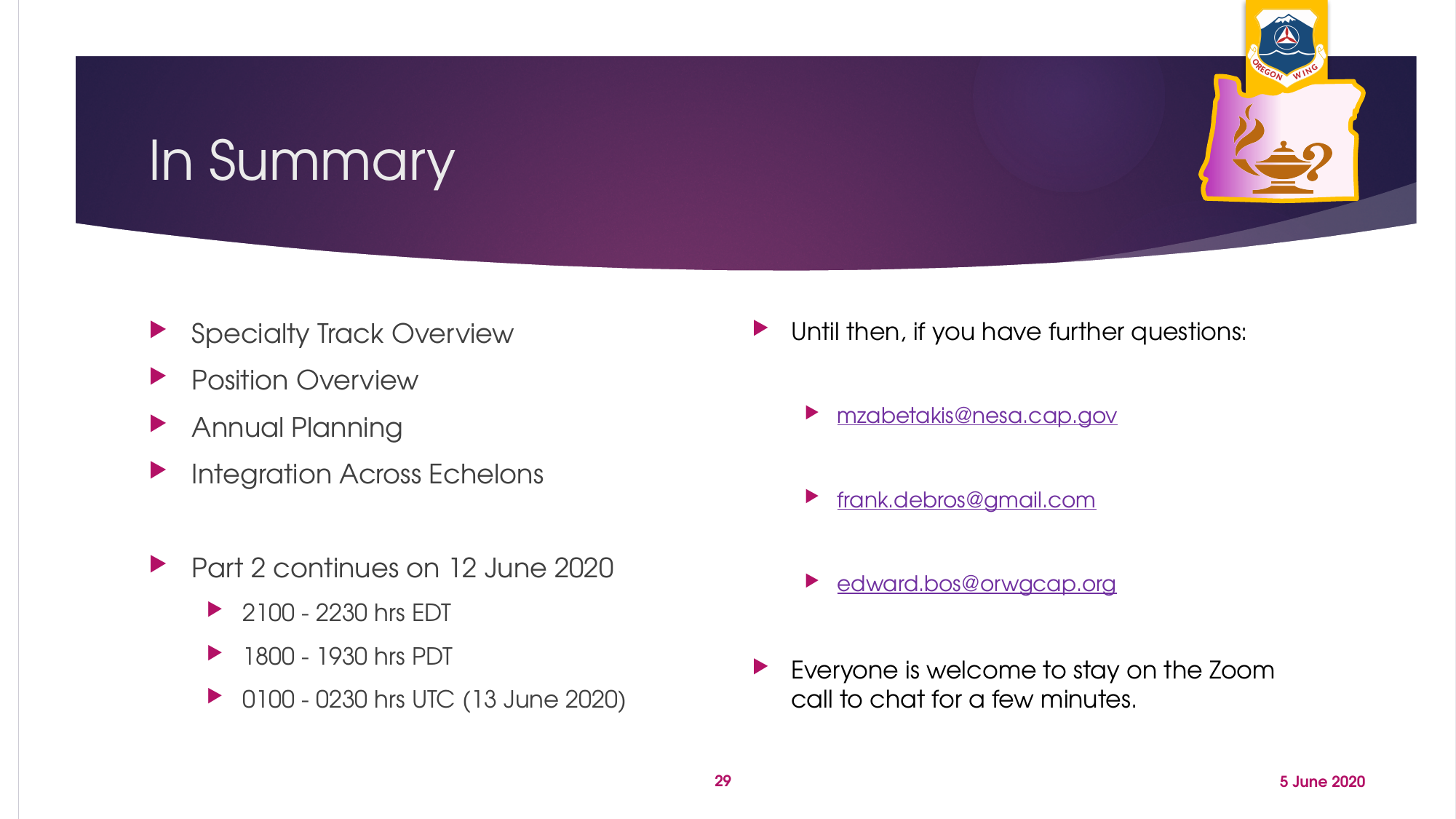

# In Summary
Specialty Track Overview
Position Overview
Annual Planning
Integration Across Echelons

Part 2 continues on 12 June 2020
2100 - 2230 hrs EDT
1800 - 1930 hrs PDT
0100 - 0230 hrs UTC (13 June 2020)

Until then, if you have further questions:

mzabetakis@nesa.cap.gov

frank.debros@gmail.com

edward.bos@orwgcap.org

Everyone is welcome to stay on the Zoom call to chat for a few minutes.